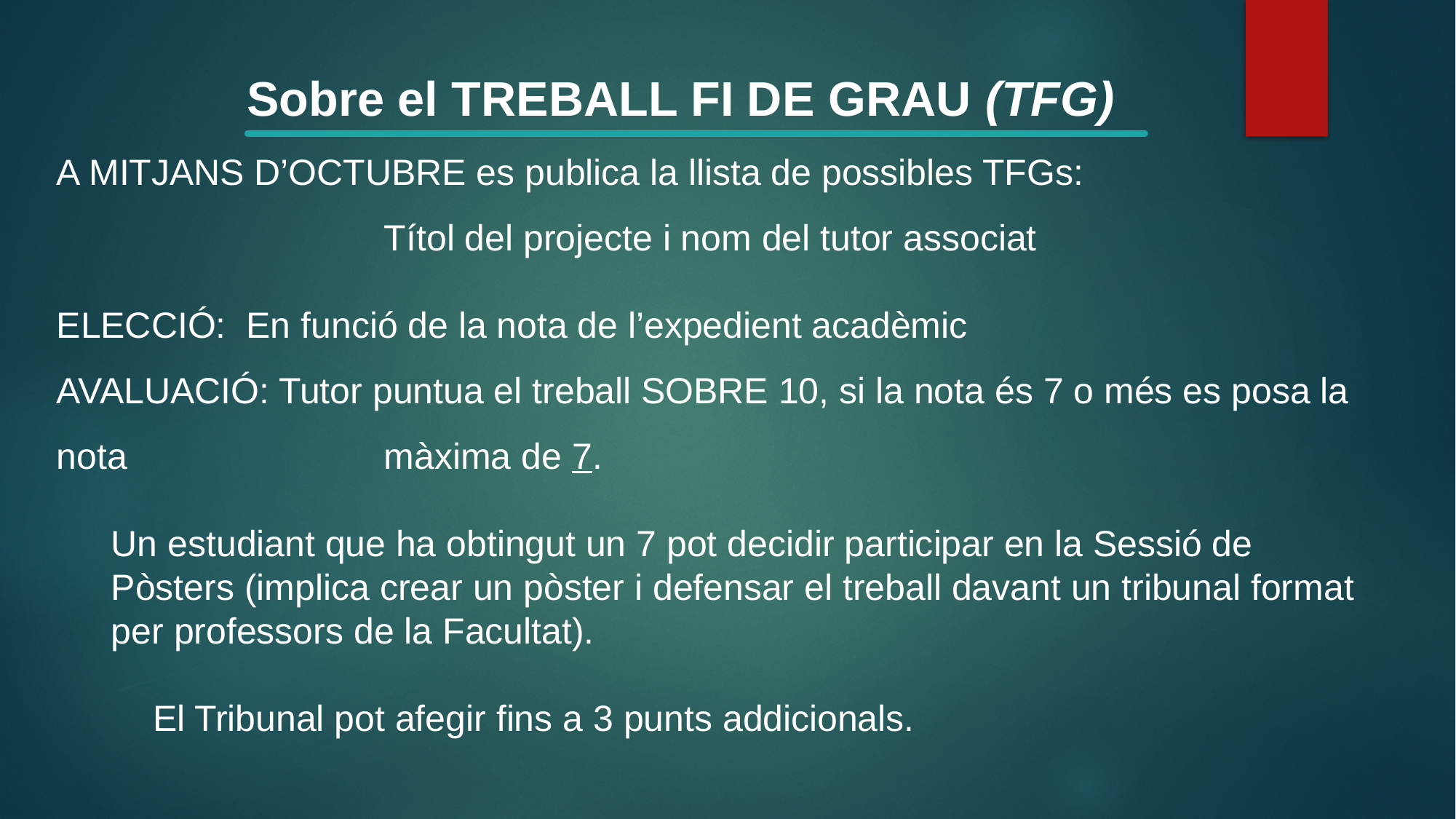

Sobre el TREBALL FI DE GRAU (TFG)

A MITJANS D’OCTUBRE es publica la llista de possibles TFGs:
			Títol del projecte i nom del tutor associat

ELECCIÓ:  En funció de la nota de l’expedient acadèmic
AVALUACIÓ: Tutor puntua el treball SOBRE 10, si la nota és 7 o més es posa la nota 			màxima de 7.

Un estudiant que ha obtingut un 7 pot decidir participar en la Sessió de Pòsters (implica crear un pòster i defensar el treball davant un tribunal format per professors de la Facultat).

El Tribunal pot afegir fins a 3 punts addicionals.